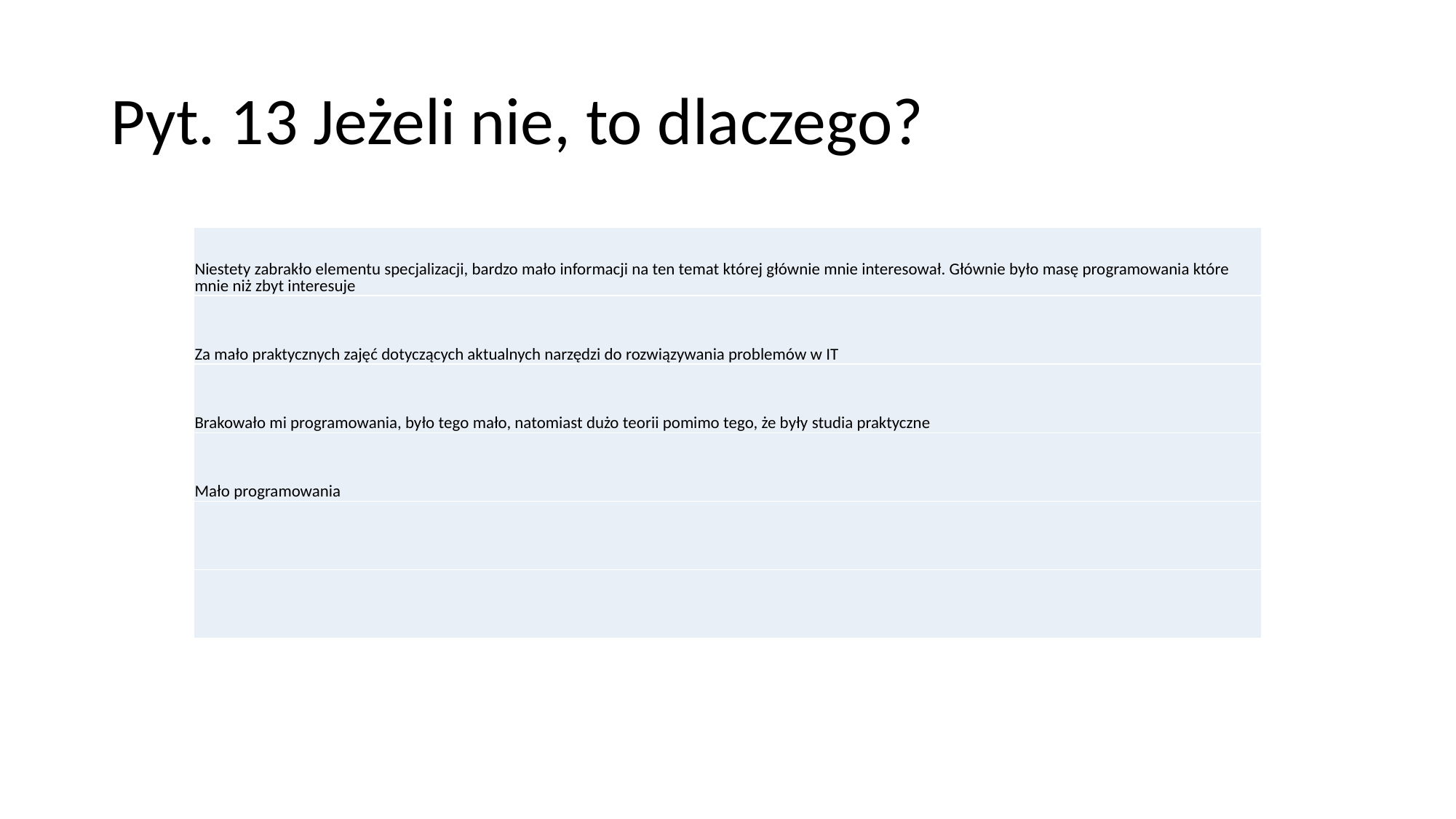

# Pyt. 13 Jeżeli nie, to dlaczego?

| Niestety zabrakło elementu specjalizacji, bardzo mało informacji na ten temat której głównie mnie interesował. Głównie było masę programowania które mnie niż zbyt interesuje |
| --- |
| Za mało praktycznych zajęć dotyczących aktualnych narzędzi do rozwiązywania problemów w IT |
| Brakowało mi programowania, było tego mało, natomiast dużo teorii pomimo tego, że były studia praktyczne |
| Mało programowania |
|  |
|  |